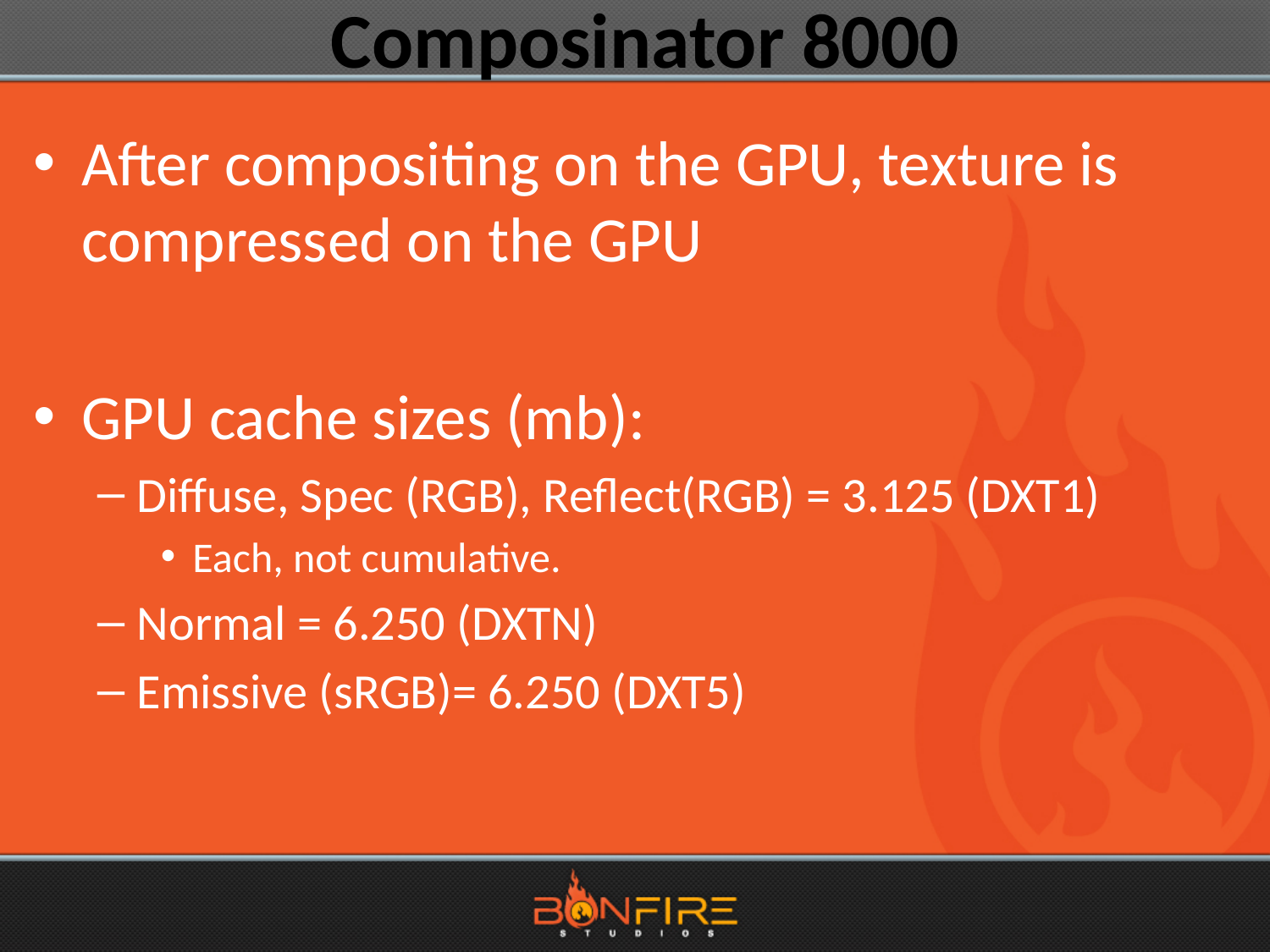

# Composinator 8000
After compositing on the GPU, texture is compressed on the GPU

GPU cache sizes (mb):
Diffuse, Spec (RGB), Reflect(RGB) = 3.125 (DXT1)
Each, not cumulative.
Normal = 6.250 (DXTN)
Emissive (sRGB)= 6.250 (DXT5)